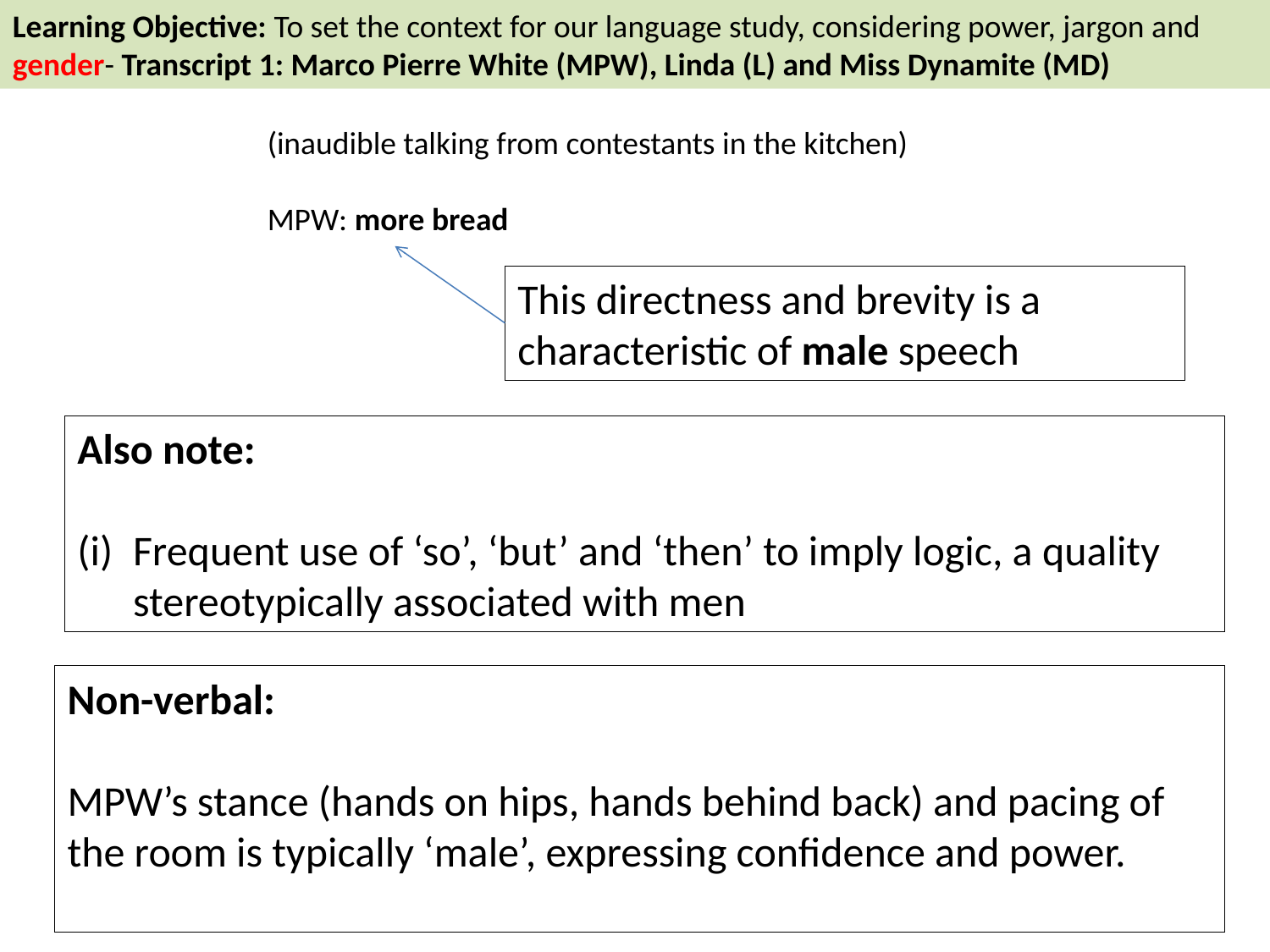

Learning Objective: To set the context for our language study, considering power, jargon and gender- Transcript 1: Marco Pierre White (MPW), Linda (L) and Miss Dynamite (MD)
(inaudible talking from contestants in the kitchen)

MPW: more bread
This directness and brevity is a characteristic of male speech
Also note:

Frequent use of ‘so’, ‘but’ and ‘then’ to imply logic, a quality stereotypically associated with men
Non-verbal:

MPW’s stance (hands on hips, hands behind back) and pacing of the room is typically ‘male’, expressing confidence and power.